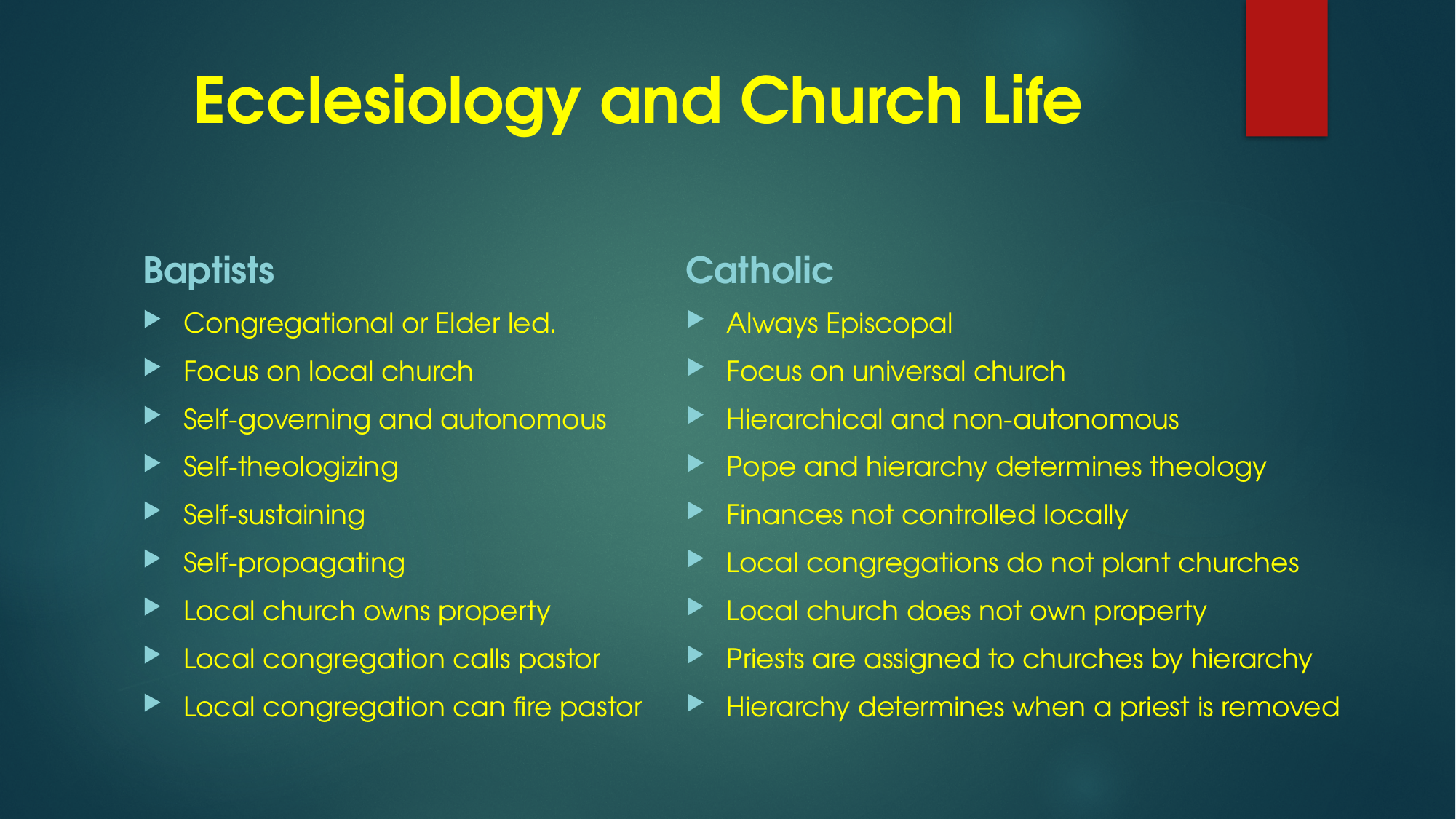

# Ecclesiology and Church Life
Baptists
Catholic
Congregational or Elder led.
Focus on local church
Self-governing and autonomous
Self-theologizing
Self-sustaining
Self-propagating
Local church owns property
Local congregation calls pastor
Local congregation can fire pastor
Always Episcopal
Focus on universal church
Hierarchical and non-autonomous
Pope and hierarchy determines theology
Finances not controlled locally
Local congregations do not plant churches
Local church does not own property
Priests are assigned to churches by hierarchy
Hierarchy determines when a priest is removed